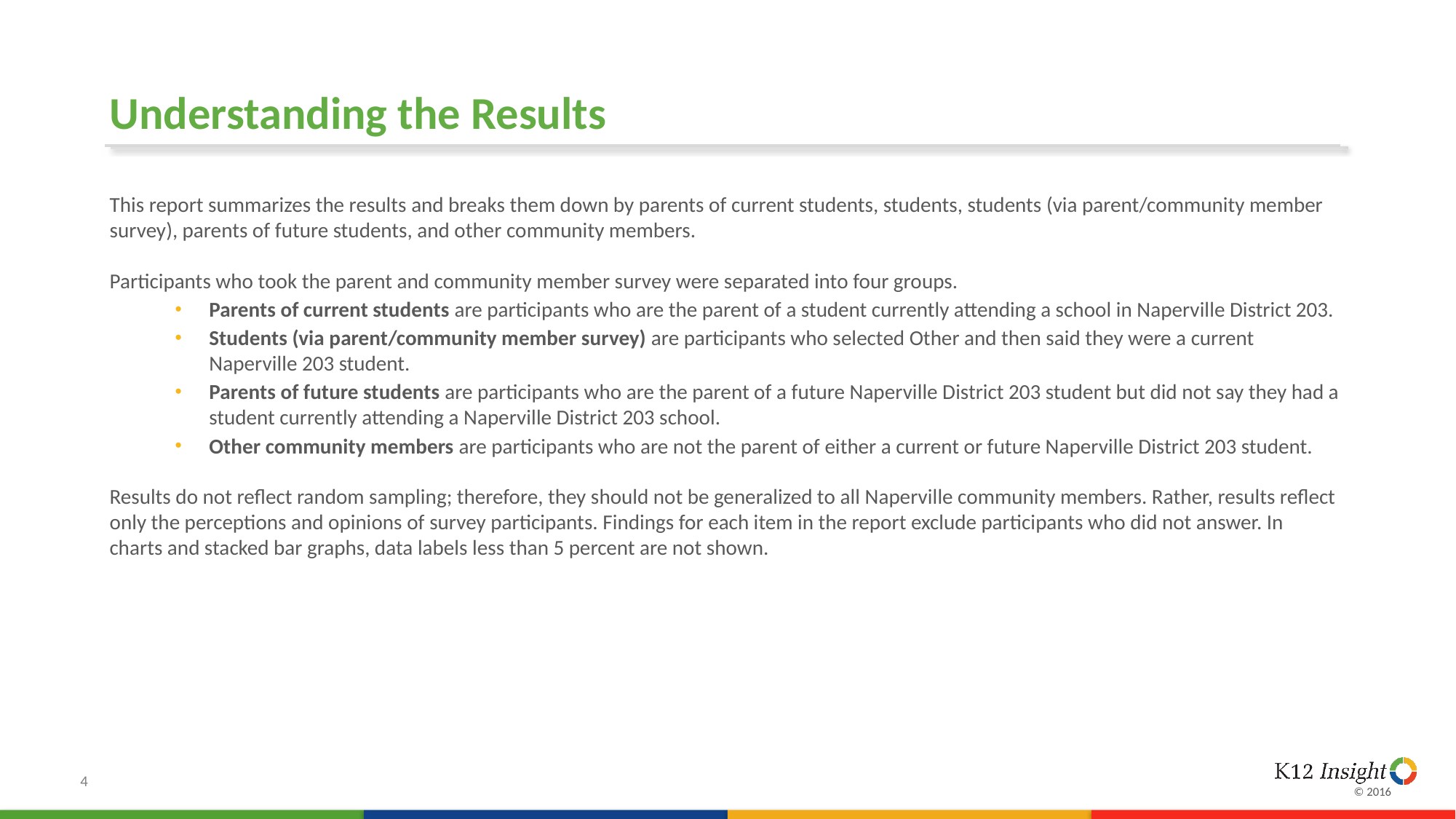

# Understanding the Results
This report summarizes the results and breaks them down by parents of current students, students, students (via parent/community member survey), parents of future students, and other community members.

Participants who took the parent and community member survey were separated into four groups.
Parents of current students are participants who are the parent of a student currently attending a school in Naperville District 203.
Students (via parent/community member survey) are participants who selected Other and then said they were a current Naperville 203 student.
Parents of future students are participants who are the parent of a future Naperville District 203 student but did not say they had a student currently attending a Naperville District 203 school.
Other community members are participants who are not the parent of either a current or future Naperville District 203 student.

Results do not reflect random sampling; therefore, they should not be generalized to all Naperville community members. Rather, results reflect only the perceptions and opinions of survey participants. Findings for each item in the report exclude participants who did not answer. In charts and stacked bar graphs, data labels less than 5 percent are not shown.
4